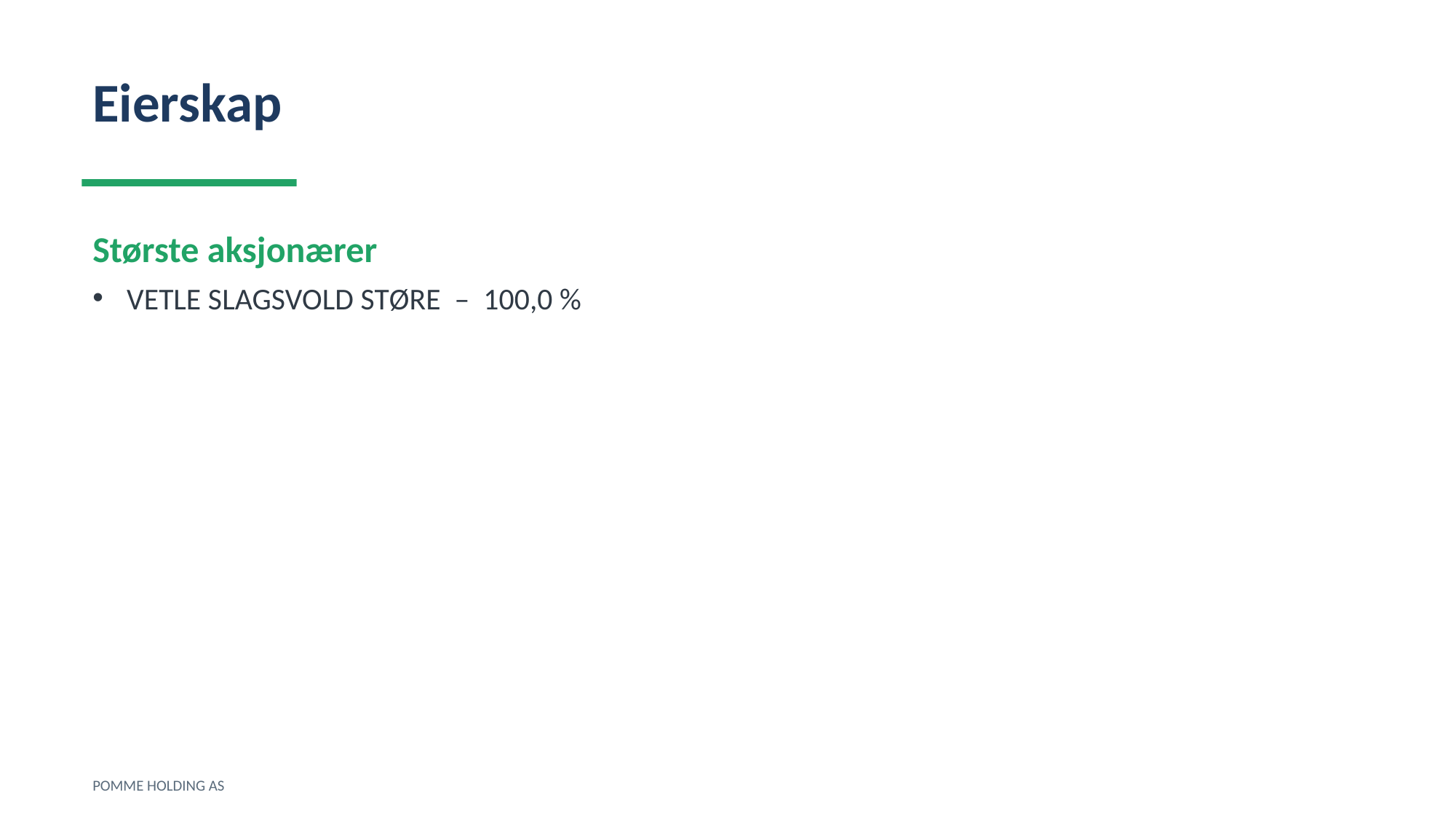

Eierskap

Største aksjonærer
VETLE SLAGSVOLD STØRE  –  100,0 %
POMME HOLDING AS